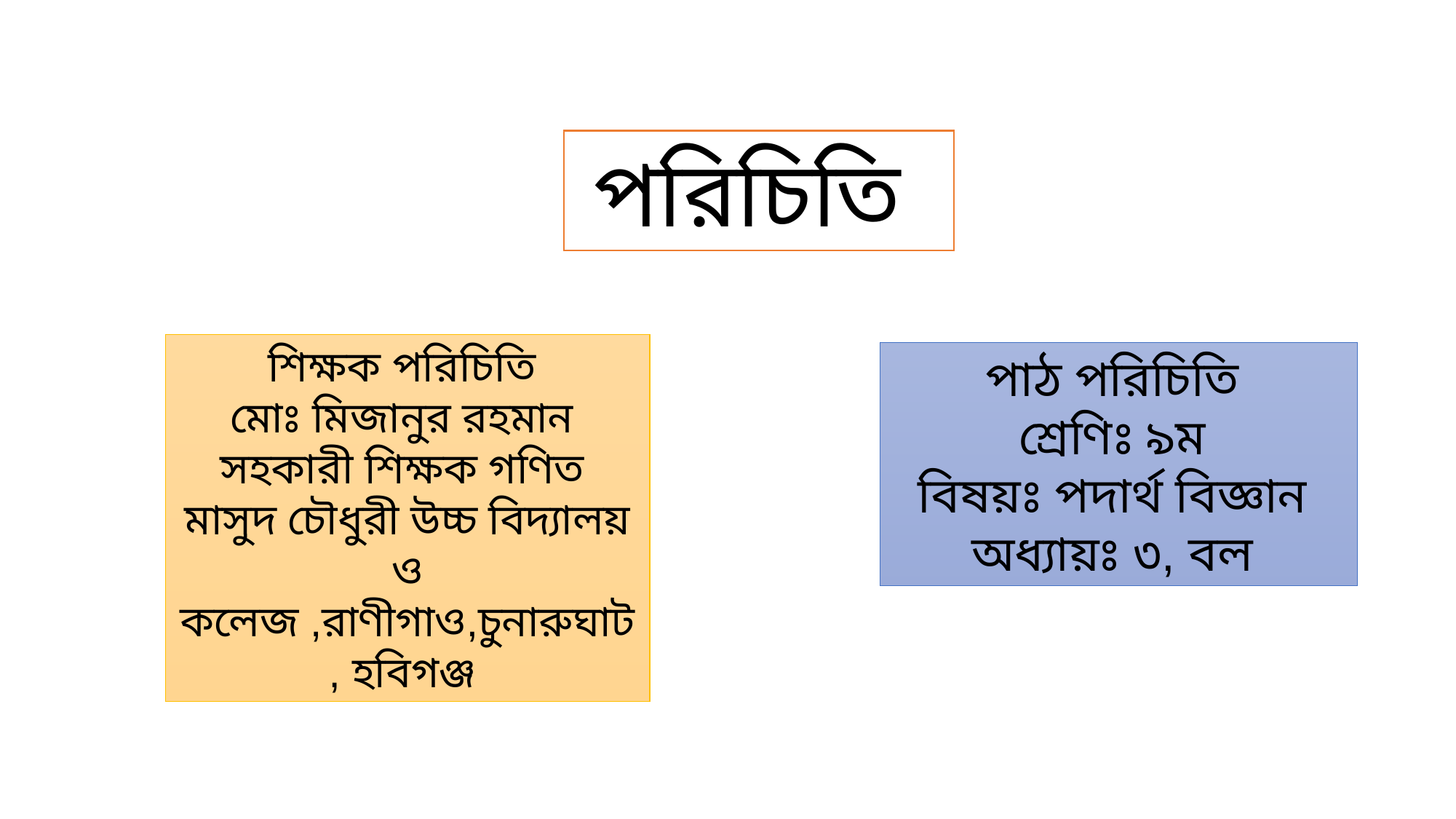

পরিচিতি
শিক্ষক পরিচিতি
মোঃ মিজানুর রহমান
সহকারী শিক্ষক গণিত
মাসুদ চৌধুরী উচ্চ বিদ্যালয় ও কলেজ ,রাণীগাও,চুনারুঘাট, হবিগঞ্জ
পাঠ পরিচিতি
শ্রেণিঃ ৯ম
বিষয়ঃ পদার্থ বিজ্ঞান
অধ্যায়ঃ ৩, বল